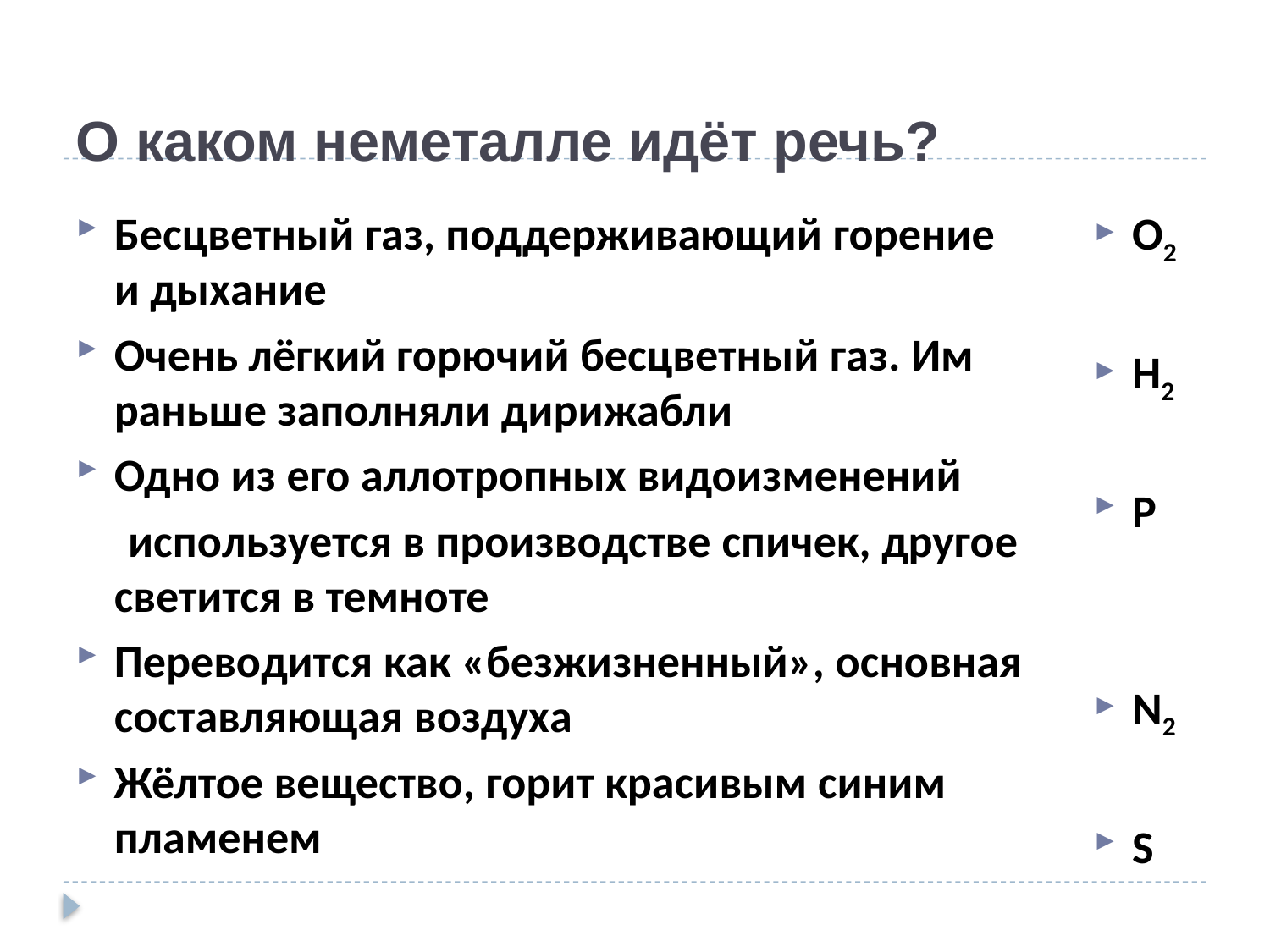

# О каком неметалле идёт речь?
Бесцветный газ, поддерживающий горение и дыхание
Очень лёгкий горючий бесцветный газ. Им раньше заполняли дирижабли
Одно из его аллотропных видоизменений
     используется в производстве спичек, другое светится в темноте
Переводится как «безжизненный», основная составляющая воздуха
Жёлтое вещество, горит красивым синим пламенем
O2

H2

P

N2

S